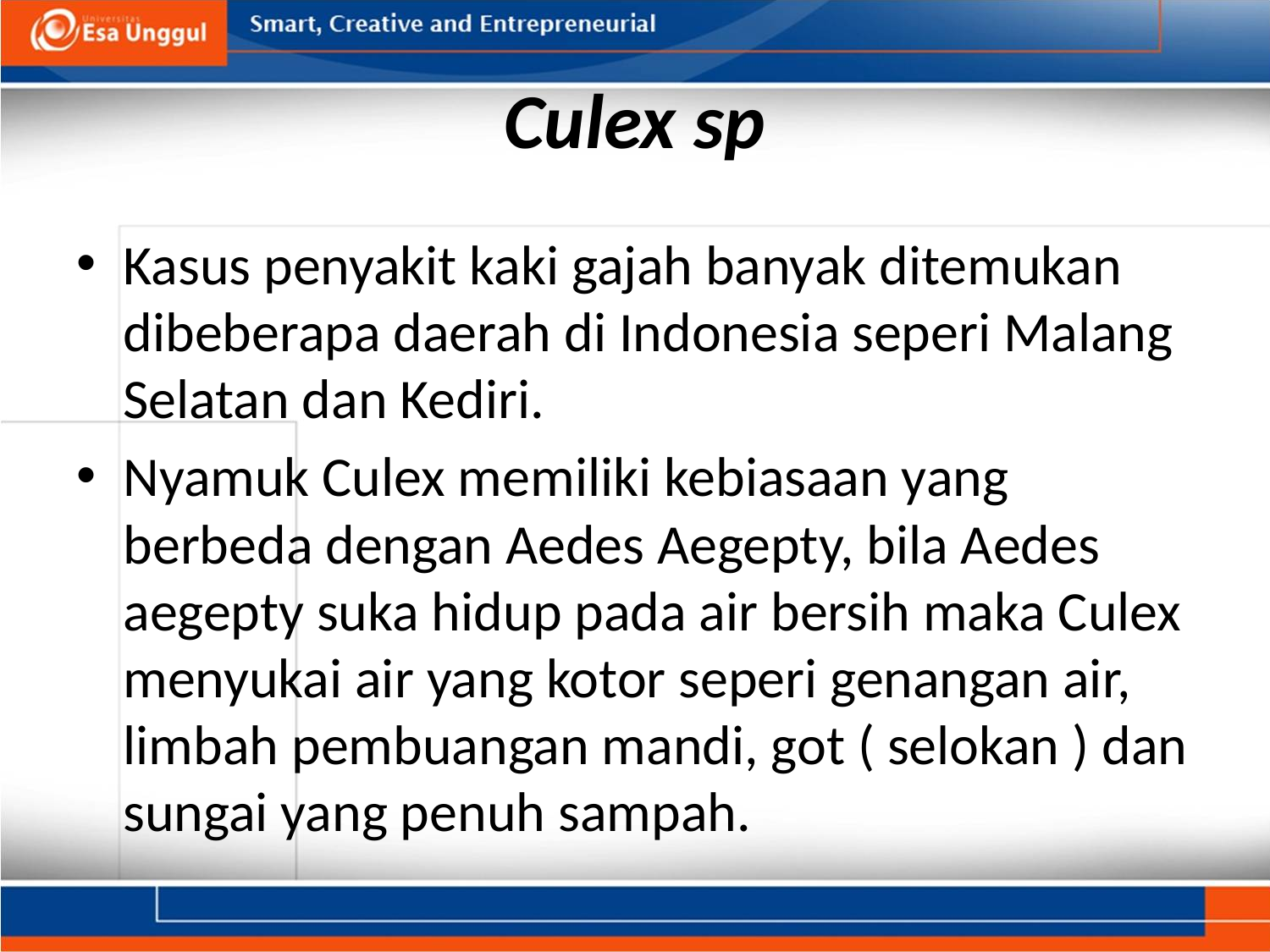

# Culex sp
Kasus penyakit kaki gajah banyak ditemukan dibeberapa daerah di Indonesia seperi Malang Selatan dan Kediri.
Nyamuk Culex memiliki kebiasaan yang berbeda dengan Aedes Aegepty, bila Aedes aegepty suka hidup pada air bersih maka Culex menyukai air yang kotor seperi genangan air, limbah pembuangan mandi, got ( selokan ) dan sungai yang penuh sampah.